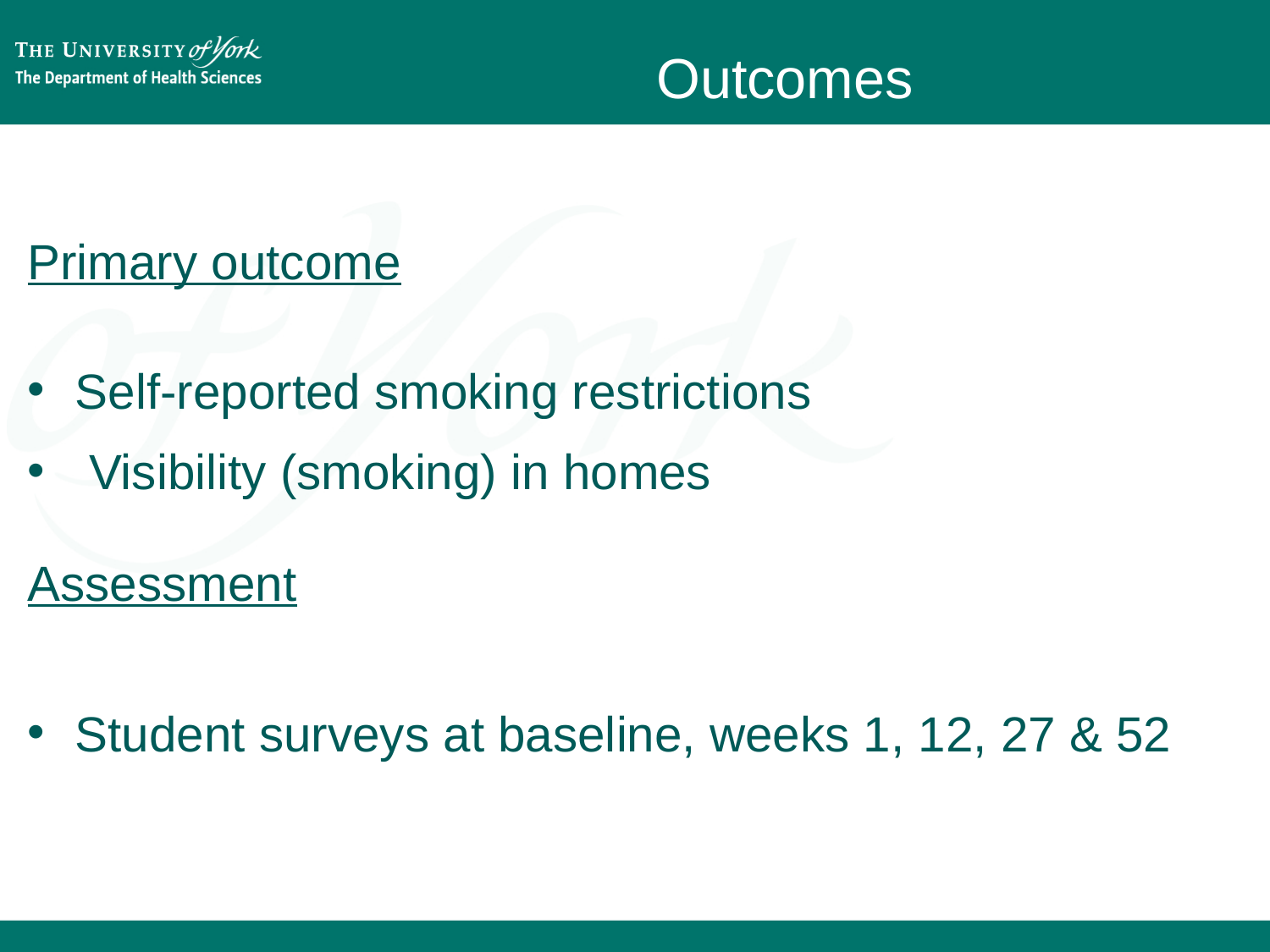

# Outcomes
Primary outcome

Self-reported smoking restrictions
 Visibility (smoking) in homes
Assessment

Student surveys at baseline, weeks 1, 12, 27 & 52